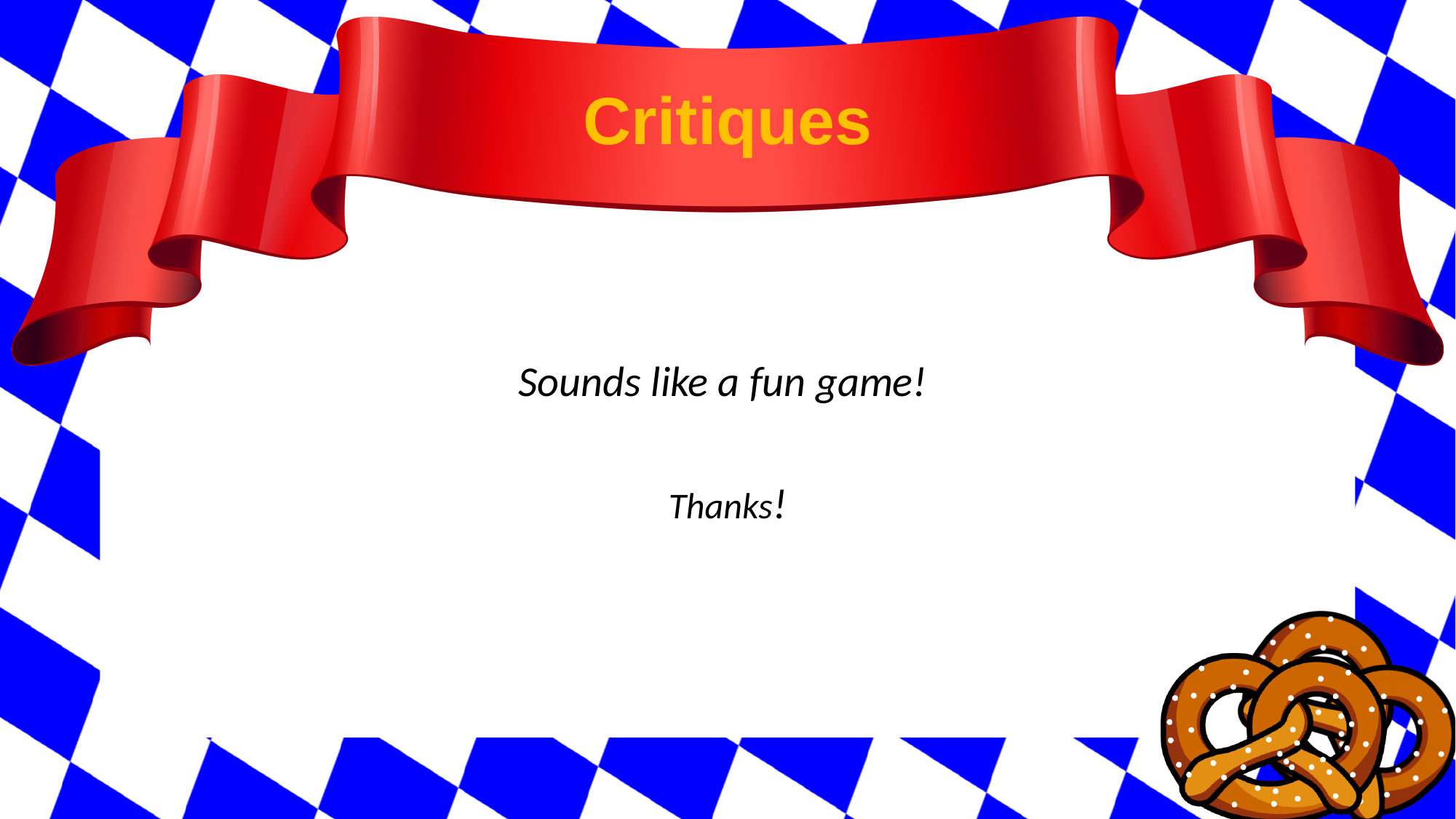

# Critiques
Sounds like a fun game!

Thanks!